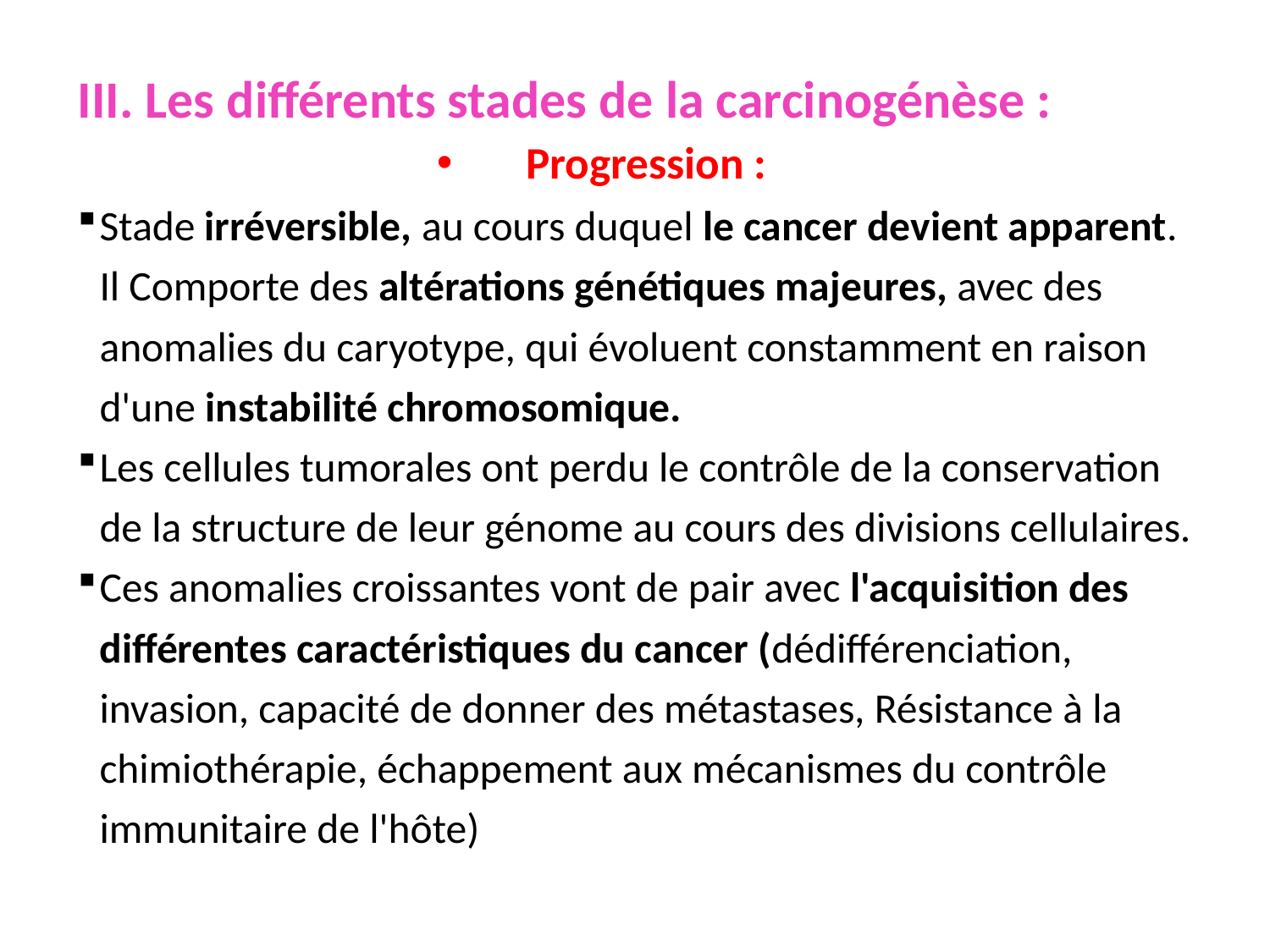

III. Les différents stades de la carcinogénèse :
Progression :
Stade irréversible, au cours duquel le cancer devient apparent. Il Comporte des altérations génétiques majeures, avec des anomalies du caryotype, qui évoluent constamment en raison d'une instabilité chromosomique.
Les cellules tumorales ont perdu le contrôle de la conservation de la structure de leur génome au cours des divisions cellulaires.
Ces anomalies croissantes vont de pair avec l'acquisition des différentes caractéristiques du cancer (dédifférenciation, invasion, capacité de donner des métastases, Résistance à la chimiothérapie, échappement aux mécanismes du contrôle immunitaire de l'hôte)